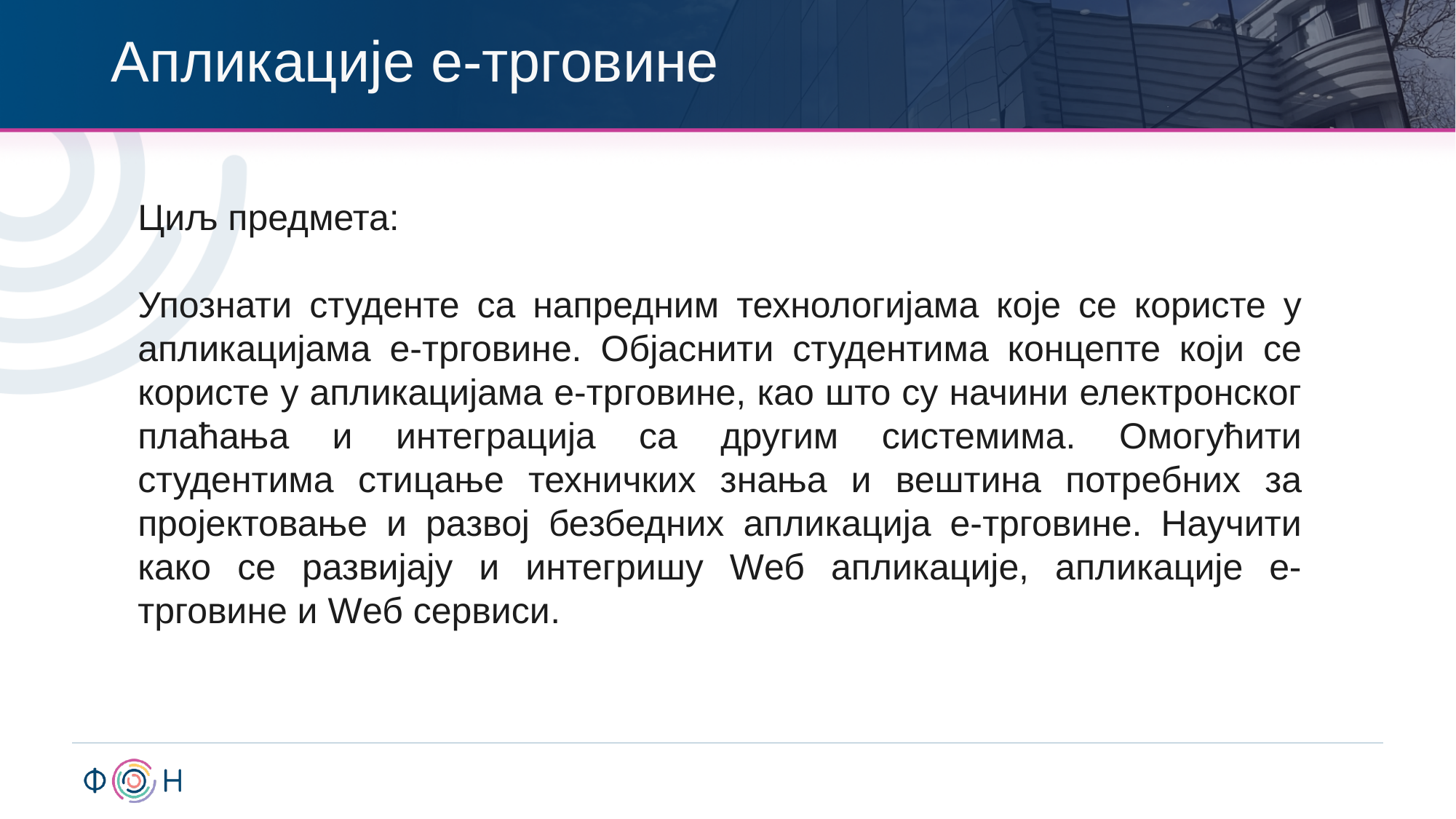

# Апликације е-трговине

Циљ предмета:

Упознати студенте са напредним технологијама које се користе у апликацијама е-трговине. Објаснити студентима концепте који се користе у апликацијама е-трговине, као што су начини електронског плаћања и интеграција са другим системима. Омогућити студентима стицање техничких знања и вештина потребних за пројектовање и развој безбедних апликација е-трговине. Научити како се развијају и интегришу Wеб апликације, апликације е-трговине и Wеб сервиси.